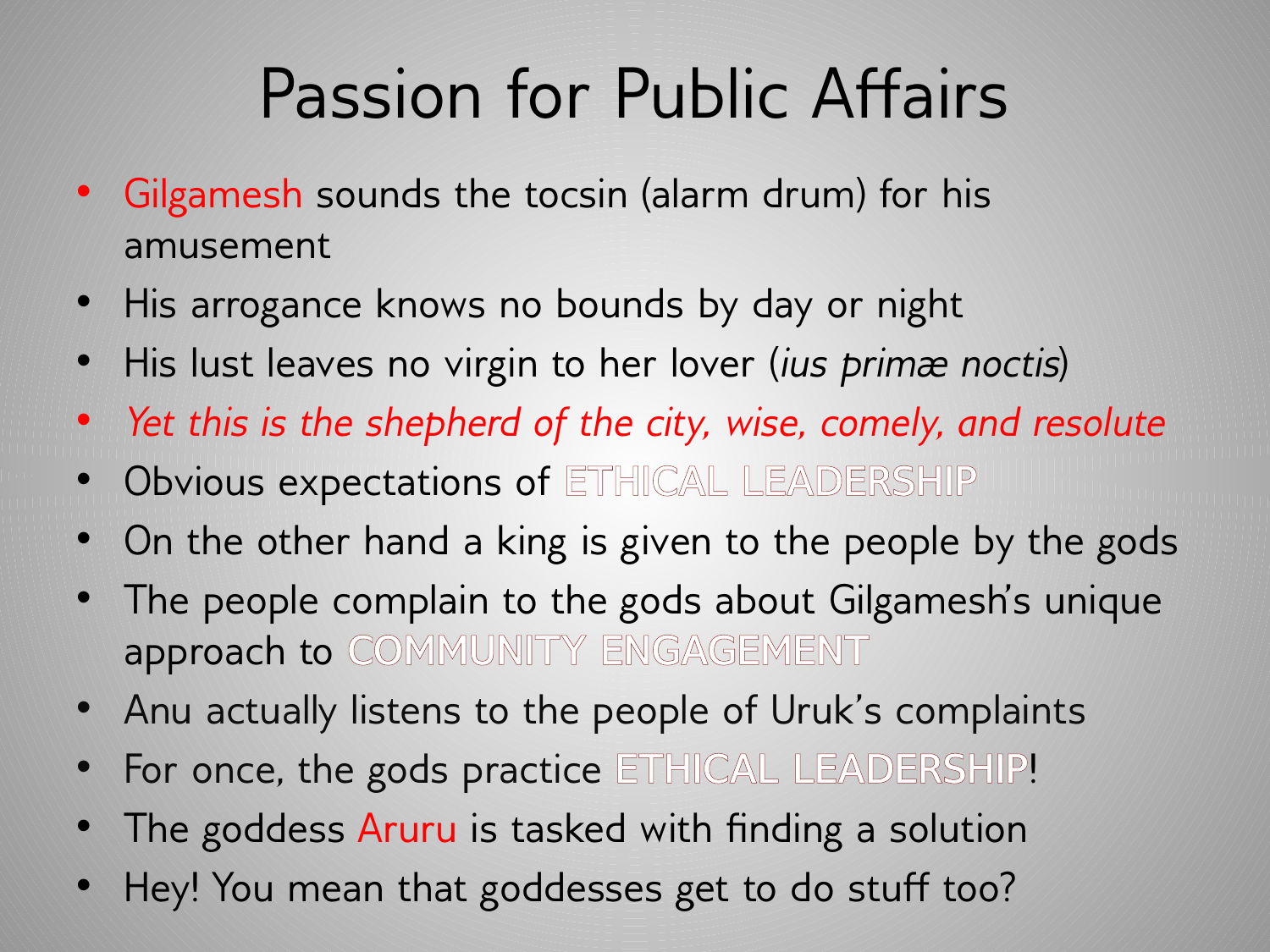

# Passion for Public Affairs
Gilgamesh sounds the tocsin (alarm drum) for his amusement
His arrogance knows no bounds by day or night
His lust leaves no virgin to her lover (ius primae noctis)
Yet this is the shepherd of the city, wise, comely, and resolute
Obvious expectations of ETHICAL LEADERSHIP
On the other hand a king is given to the people by the gods
The people complain to the gods about Gilgamesh’s unique approach to COMMUNITY ENGAGEMENT
Anu actually listens to the people of Uruk’s complaints
For once, the gods practice ETHICAL LEADERSHIP!
The goddess Aruru is tasked with finding a solution
Hey! You mean that goddesses get to do stuff too?